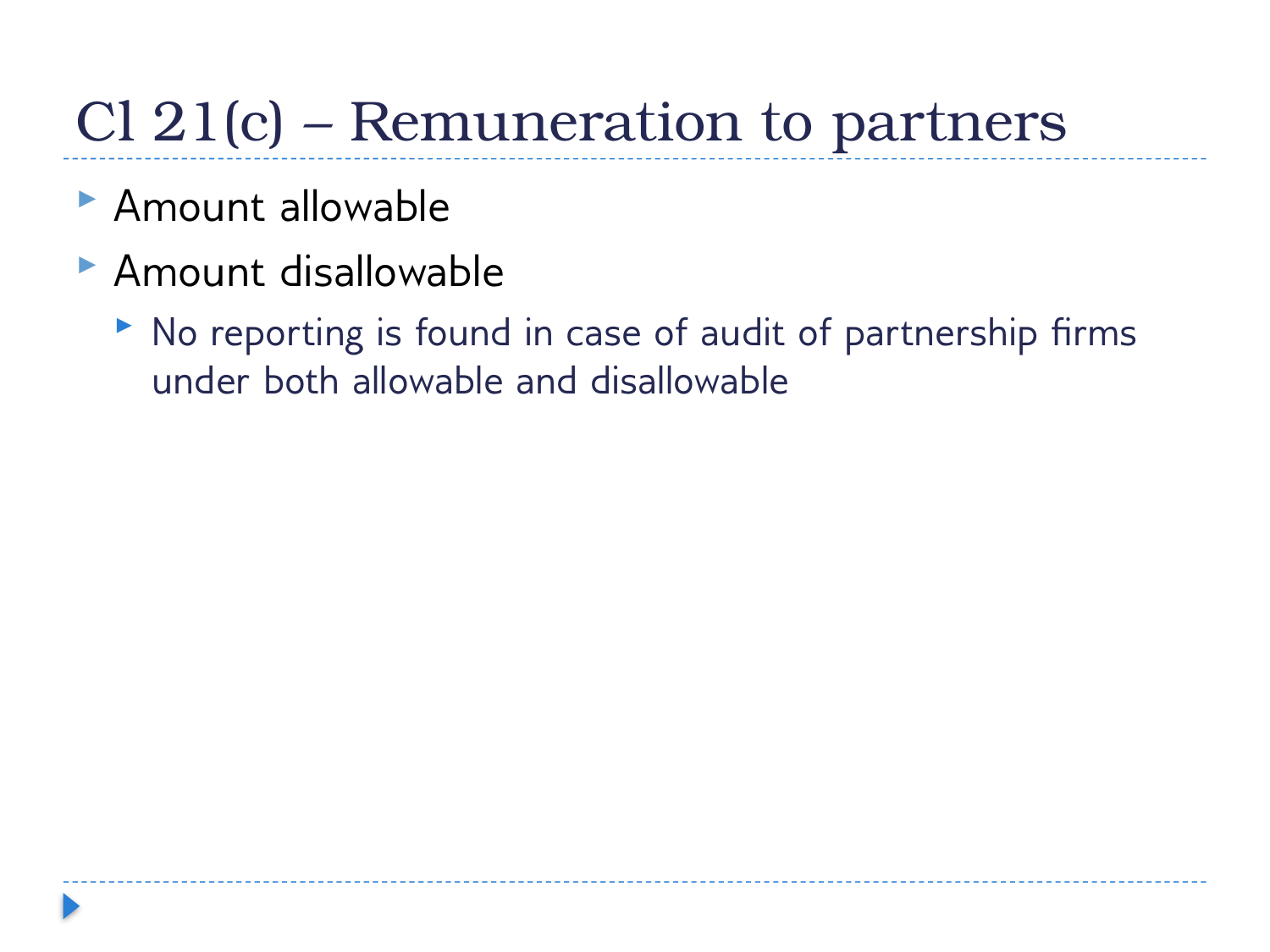

# Cl 21(c) – Remuneration to partners
Amount allowable
Amount disallowable
No reporting is found in case of audit of partnership firms under both allowable and disallowable